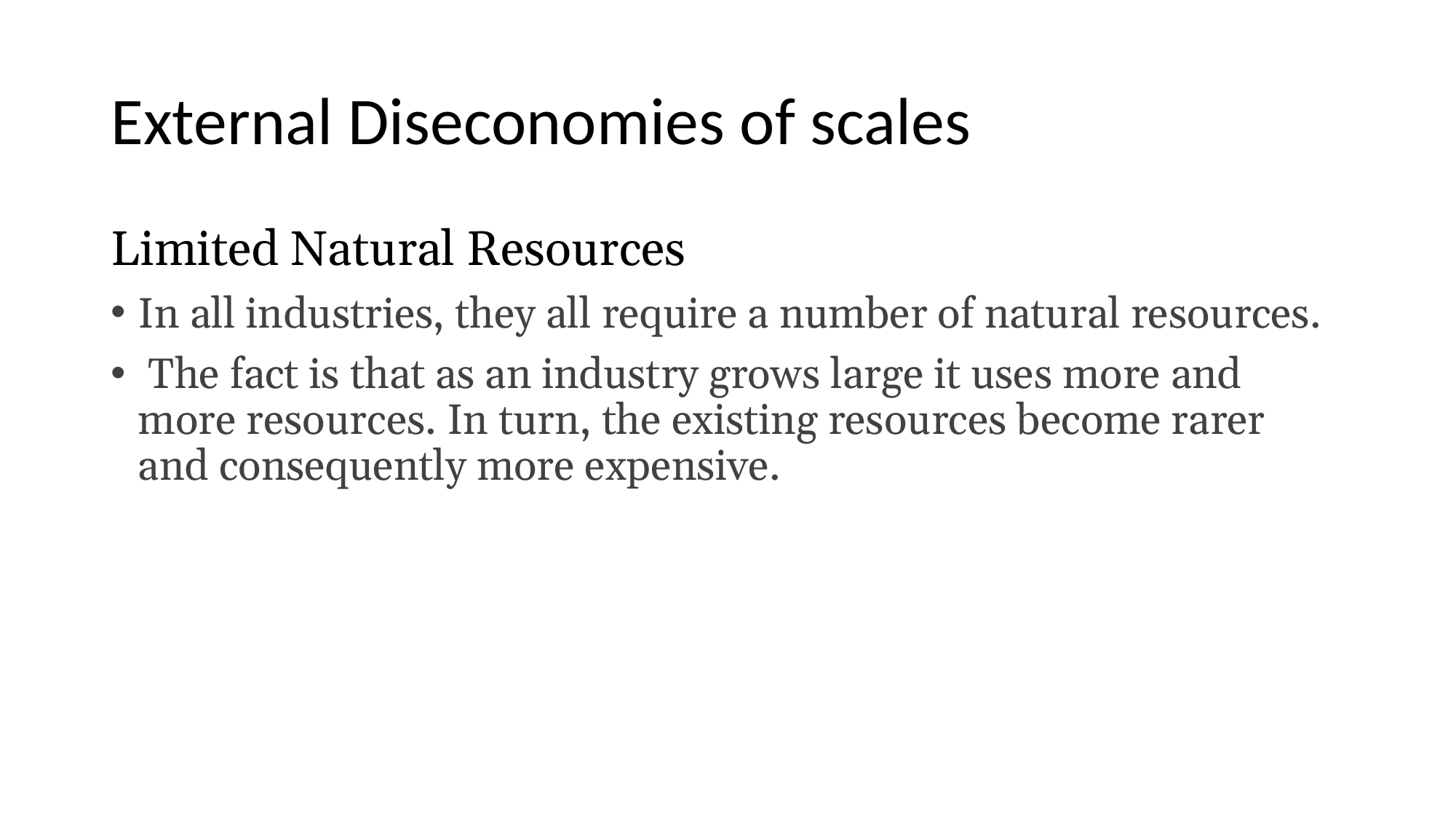

# External Diseconomies of scales
Limited Natural Resources
In all industries, they all require a number of natural resources.
 The fact is that as an industry grows large it uses more and more resources. In turn, the existing resources become rarer and consequently more expensive.